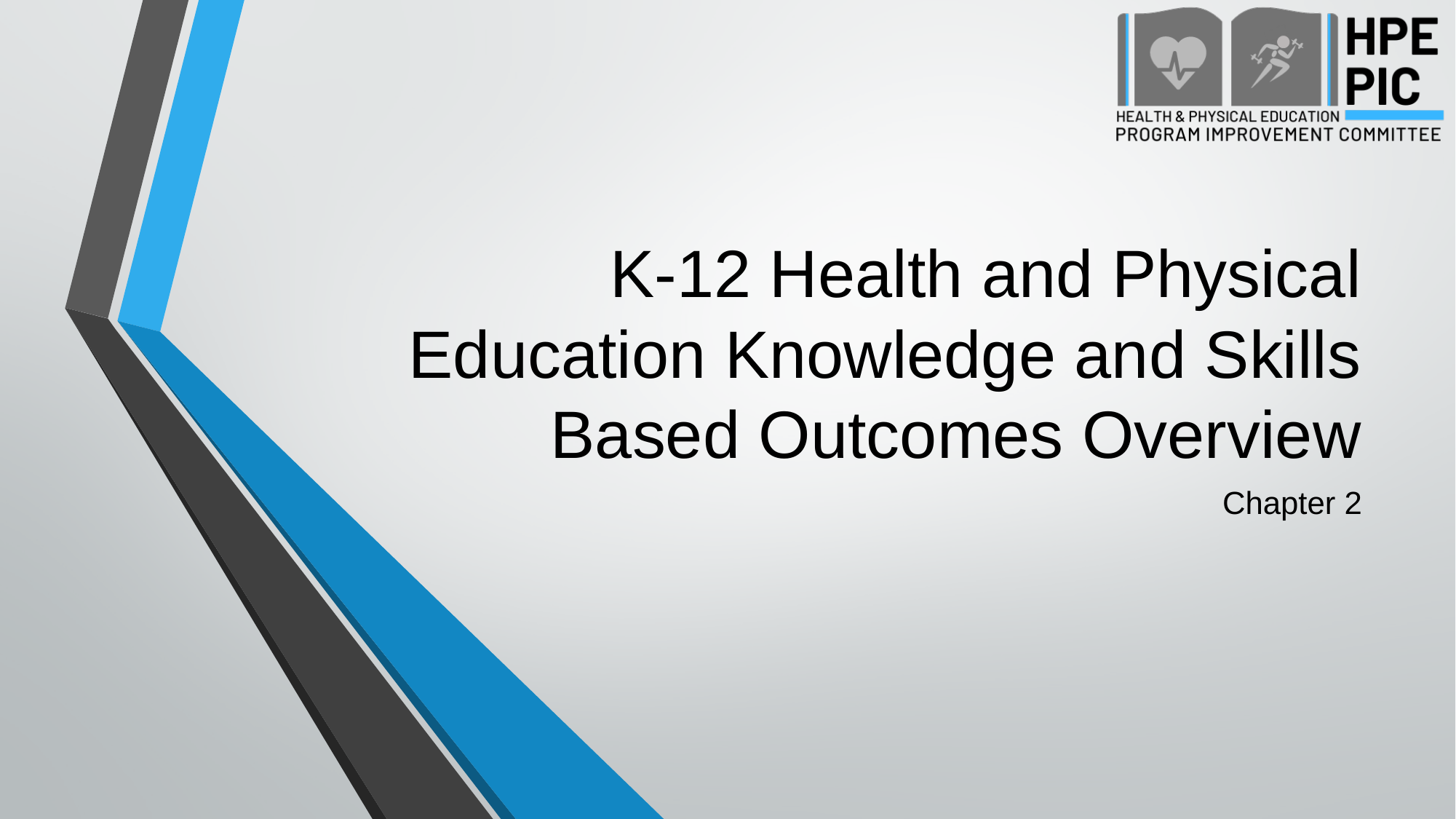

# K-12 Health and Physical Education Knowledge and Skills Based Outcomes Overview
Chapter 2